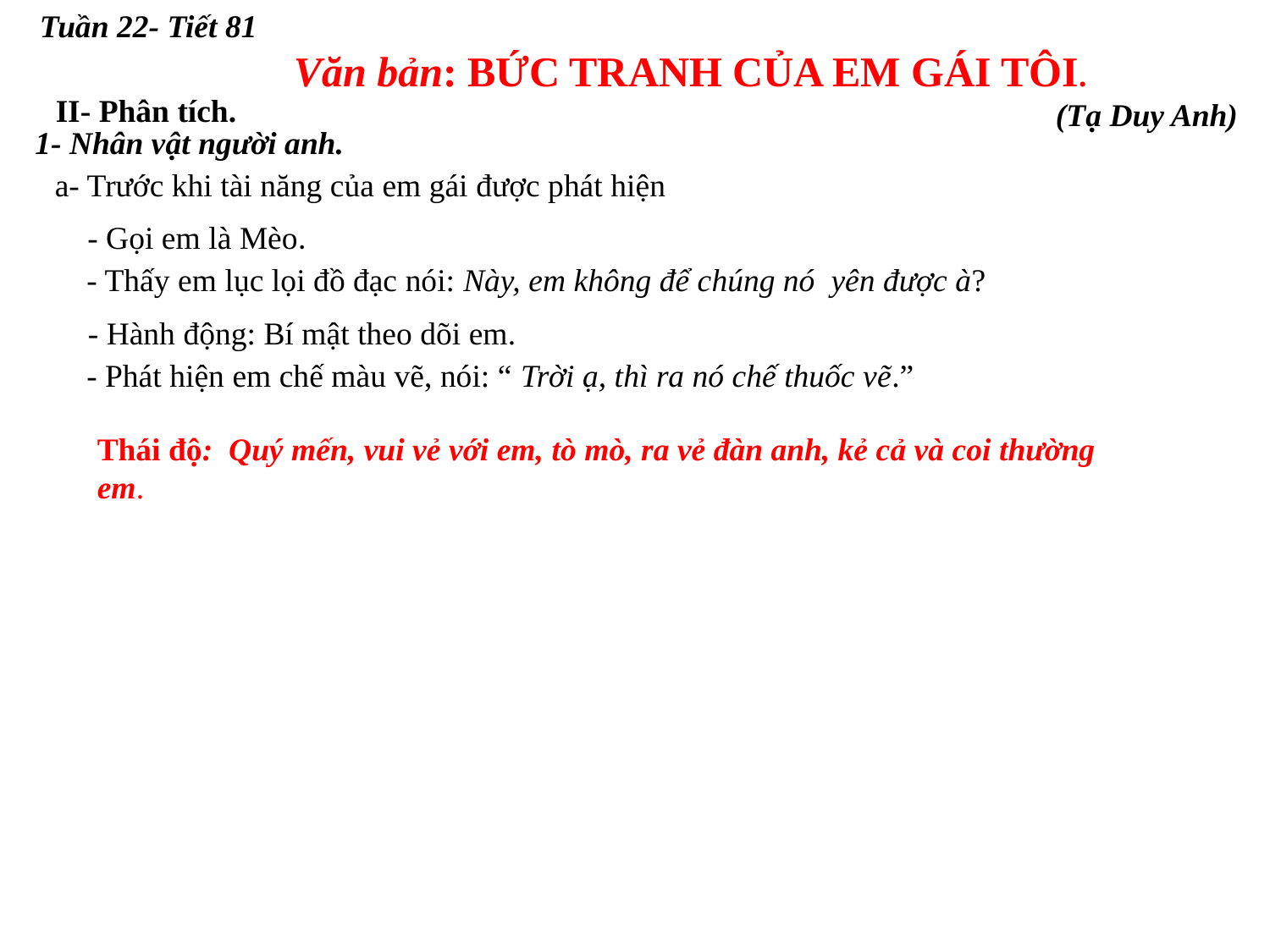

Tuần 22- Tiết 81
		Văn bản: BỨC TRANH CỦA EM GÁI TÔI.
								(Tạ Duy Anh)
II- Phân tích.
1- Nhân vật người anh.
a- Trước khi tài năng của em gái được phát hiện
- Gọi em là Mèo.
- Thấy em lục lọi đồ đạc nói: Này, em không để chúng nó  yên được à?
- Hành động: Bí mật theo dõi em.
- Phát hiện em chế màu vẽ, nói: “ Trời ạ, thì ra nó chế thuốc vẽ.”
Thái độ:  Quý mến, vui vẻ với em, tò mò, ra vẻ đàn anh, kẻ cả và coi thường em.